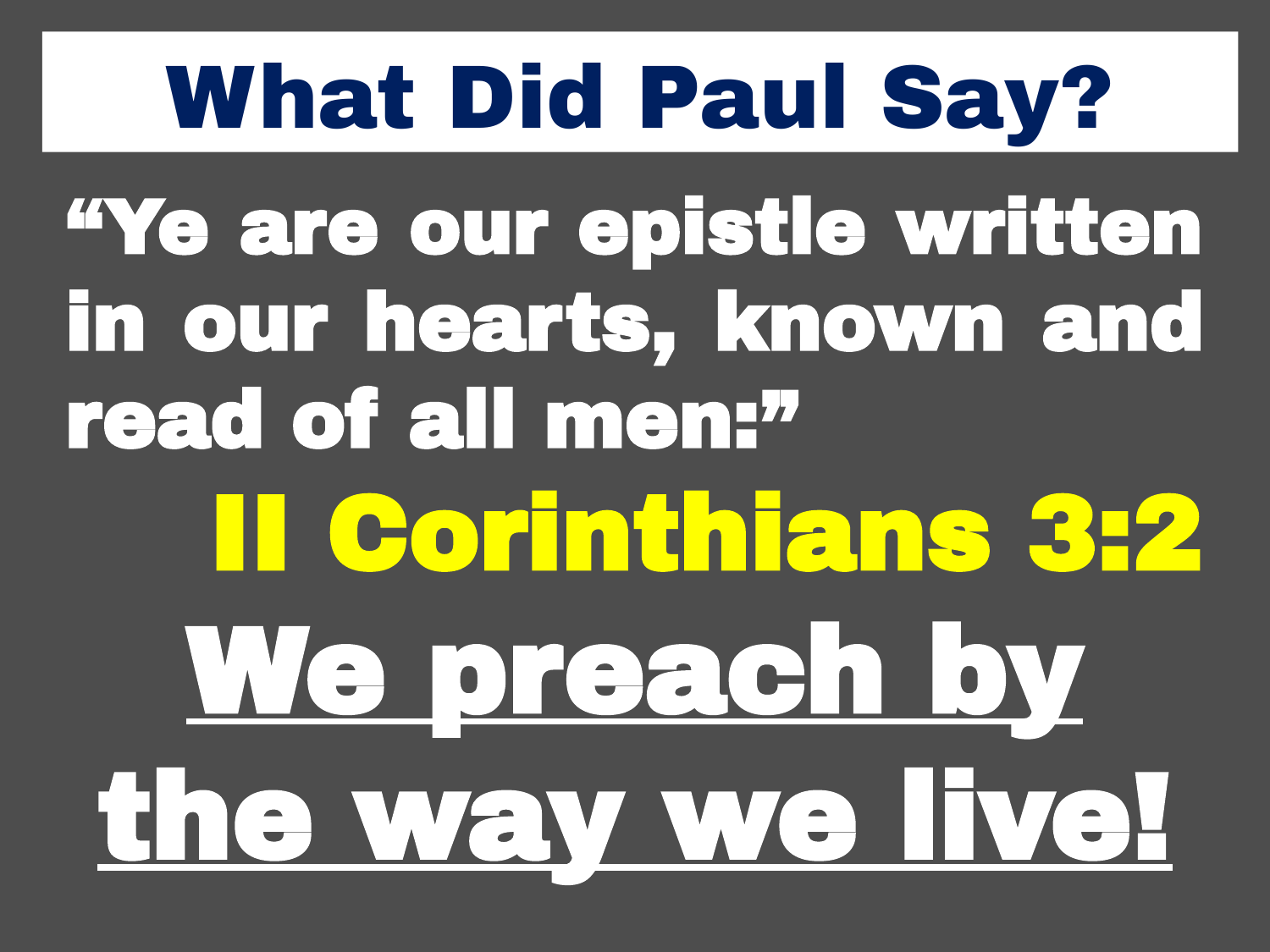

What Did Paul Say?
“Ye are our epistle written in our hearts, known and read of all men:”
     II Corinthians 3:2
We preach by the way we live!